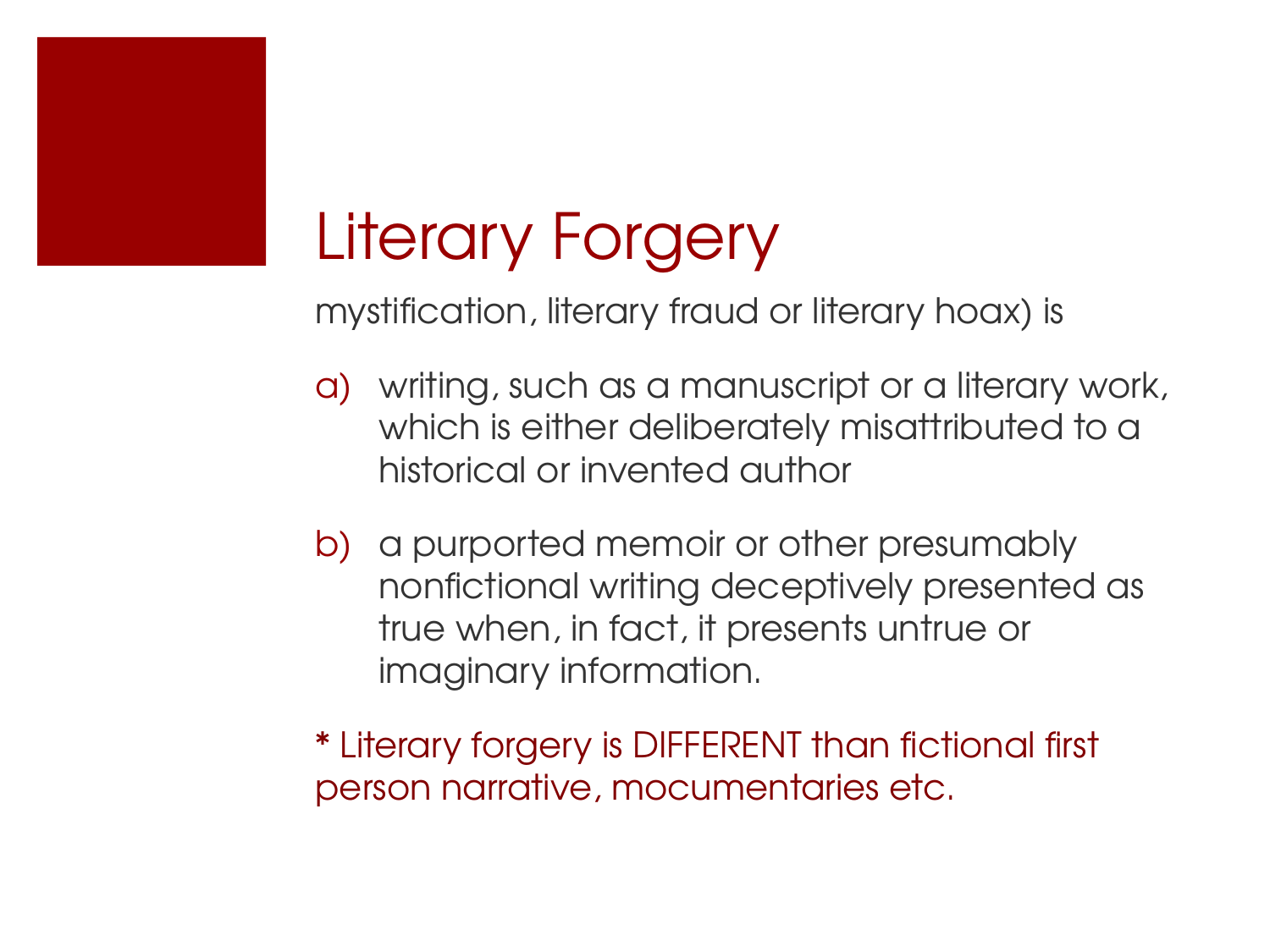

# Literary Forgery
mystification, literary fraud or literary hoax) is
writing, such as a manuscript or a literary work, which is either deliberately misattributed to a historical or invented author
a purported memoir or other presumably nonfictional writing deceptively presented as true when, in fact, it presents untrue or imaginary information.
* Literary forgery is DIFFERENT than fictional first person narrative, mocumentaries etc.